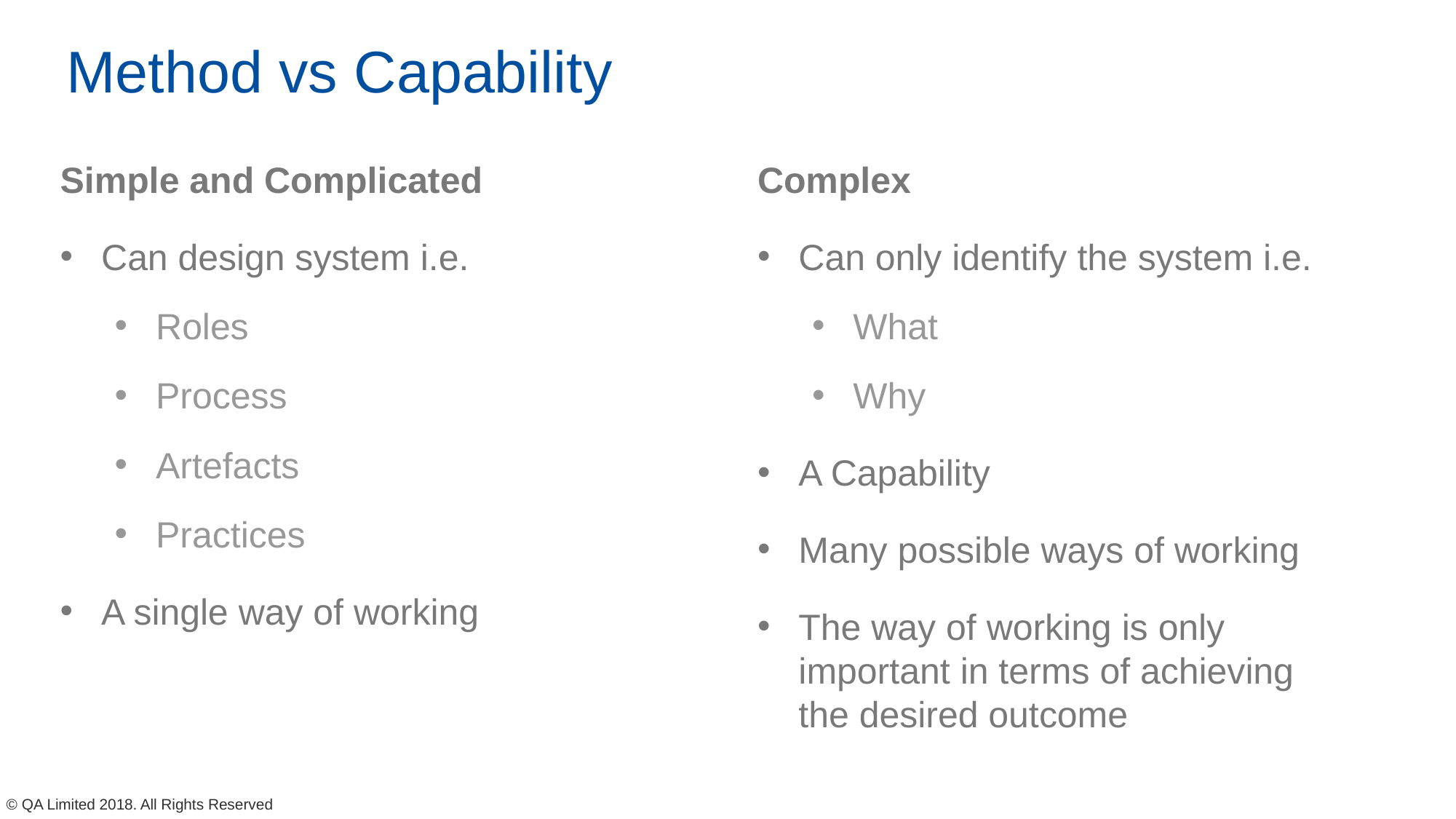

# Method vs Capability
Simple and Complicated
Can design system i.e.
Roles
Process
Artefacts
Practices
A single way of working

Complex
Can only identify the system i.e.
What
Why
A Capability
Many possible ways of working
The way of working is only important in terms of achieving the desired outcome